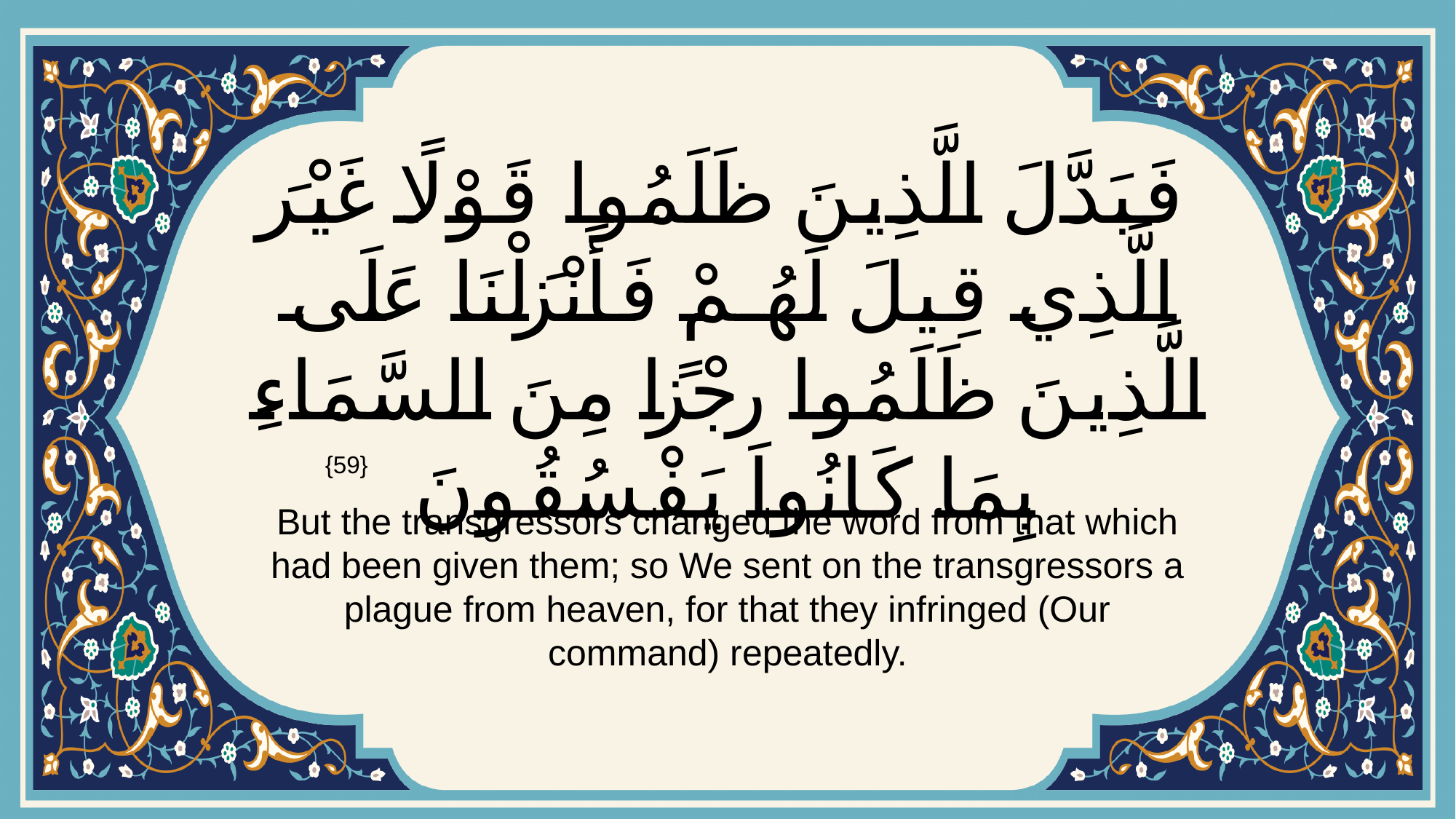

# فَبَدَّلَ الَّذِينَ ظَلَمُوا قَوْلًا غَيْرَ الَّذِي قِيلَ لَهُمْ فَأَنْزَلْنَا عَلَى الَّذِينَ ظَلَمُوا رِجْزًا مِنَ السَّمَاءِ بِمَا كَانُوا يَفْسُقُونَ
{59}
But the transgressors changed the word from that which had been given them; so We sent on the transgressors a plague from heaven, for that they infringed (Our command) repeatedly.